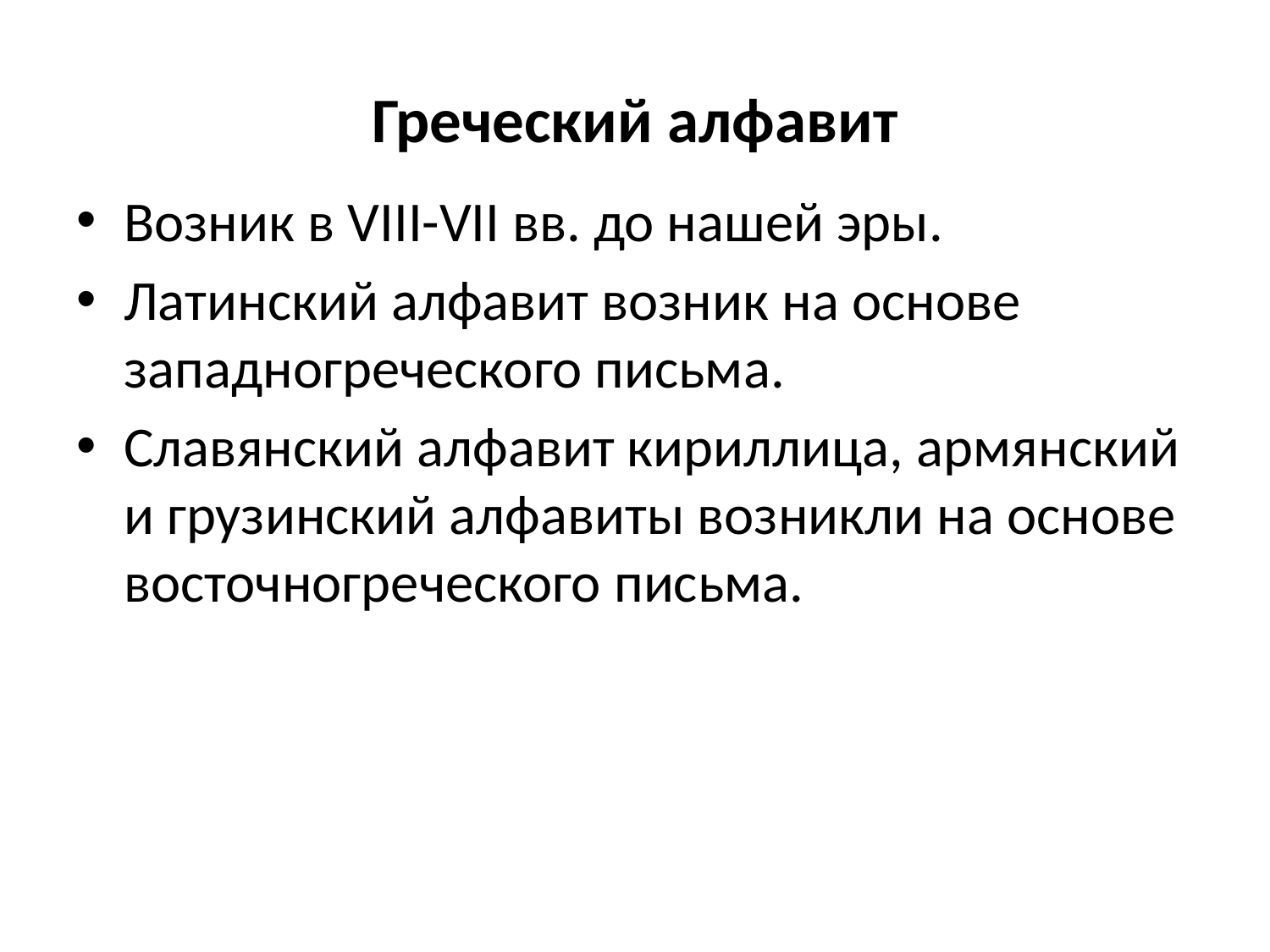

# Греческий алфавит
Возник в VIII-VII вв. до нашей эры.
Латинский алфавит возник на основе западногреческого письма.
Славянский алфавит кириллица, армянский и грузинский алфавиты возникли на основе восточногреческого письма.